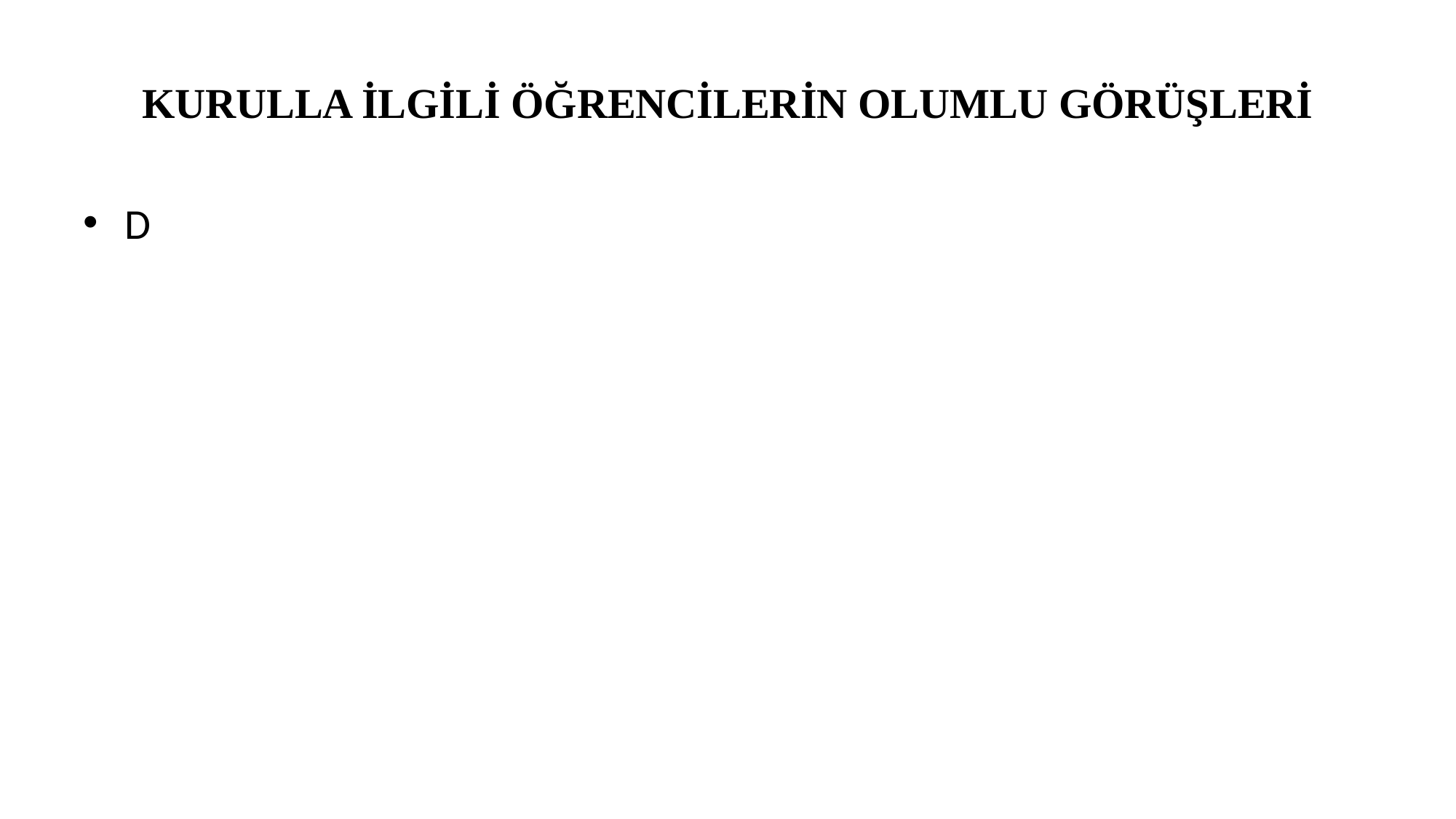

# KURULLA İLGİLİ ÖĞRENCİLERİN OLUMLU GÖRÜŞLERİ
D